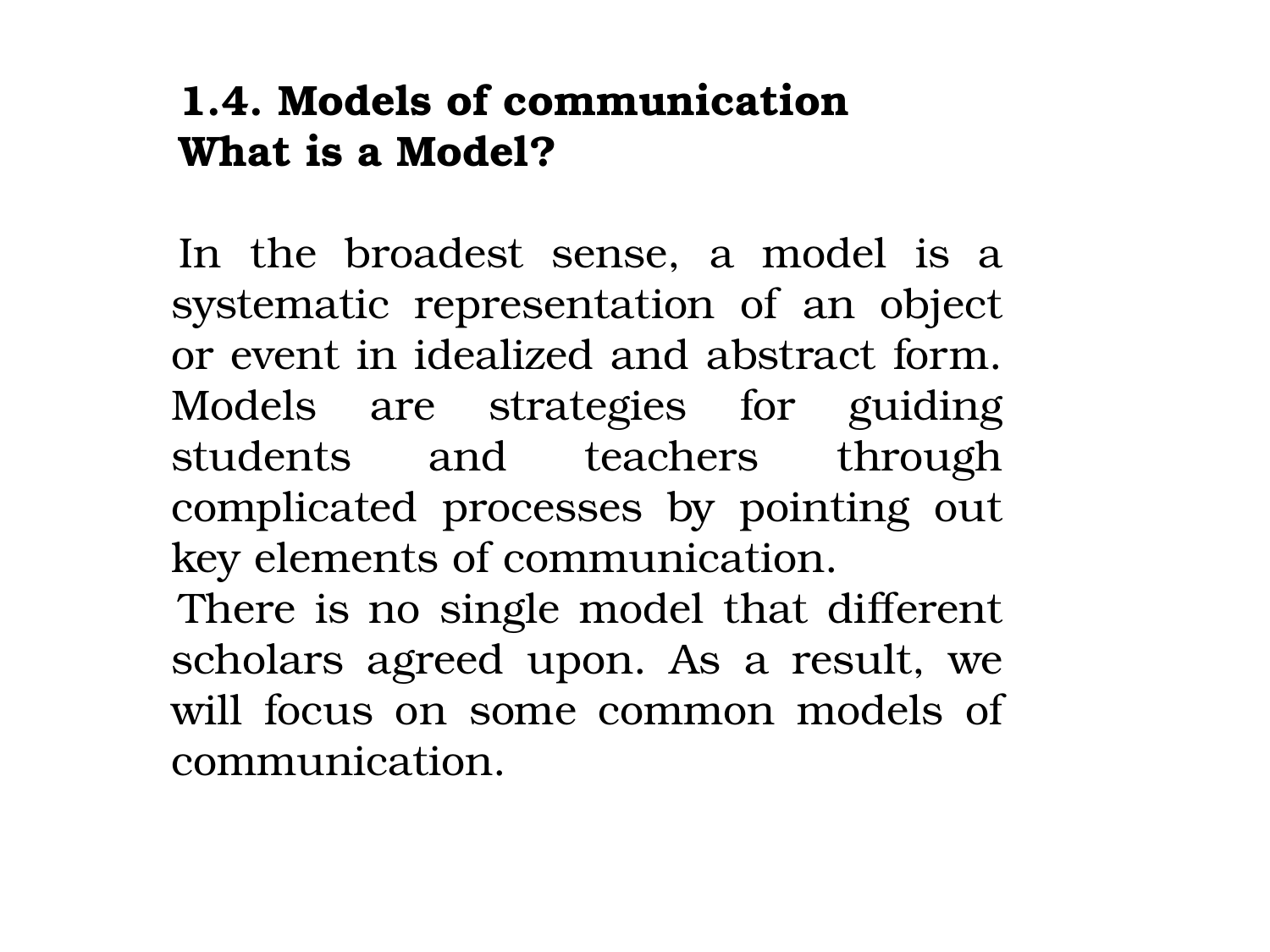

1.4. Models of communication
What is a Model?

In the broadest sense, a model is a systematic representation of an object or event in idealized and abstract form. Models are strategies for guiding students and teachers through complicated processes by pointing out key elements of communication.
There is no single model that different scholars agreed upon. As a result, we will focus on some common models of communication.